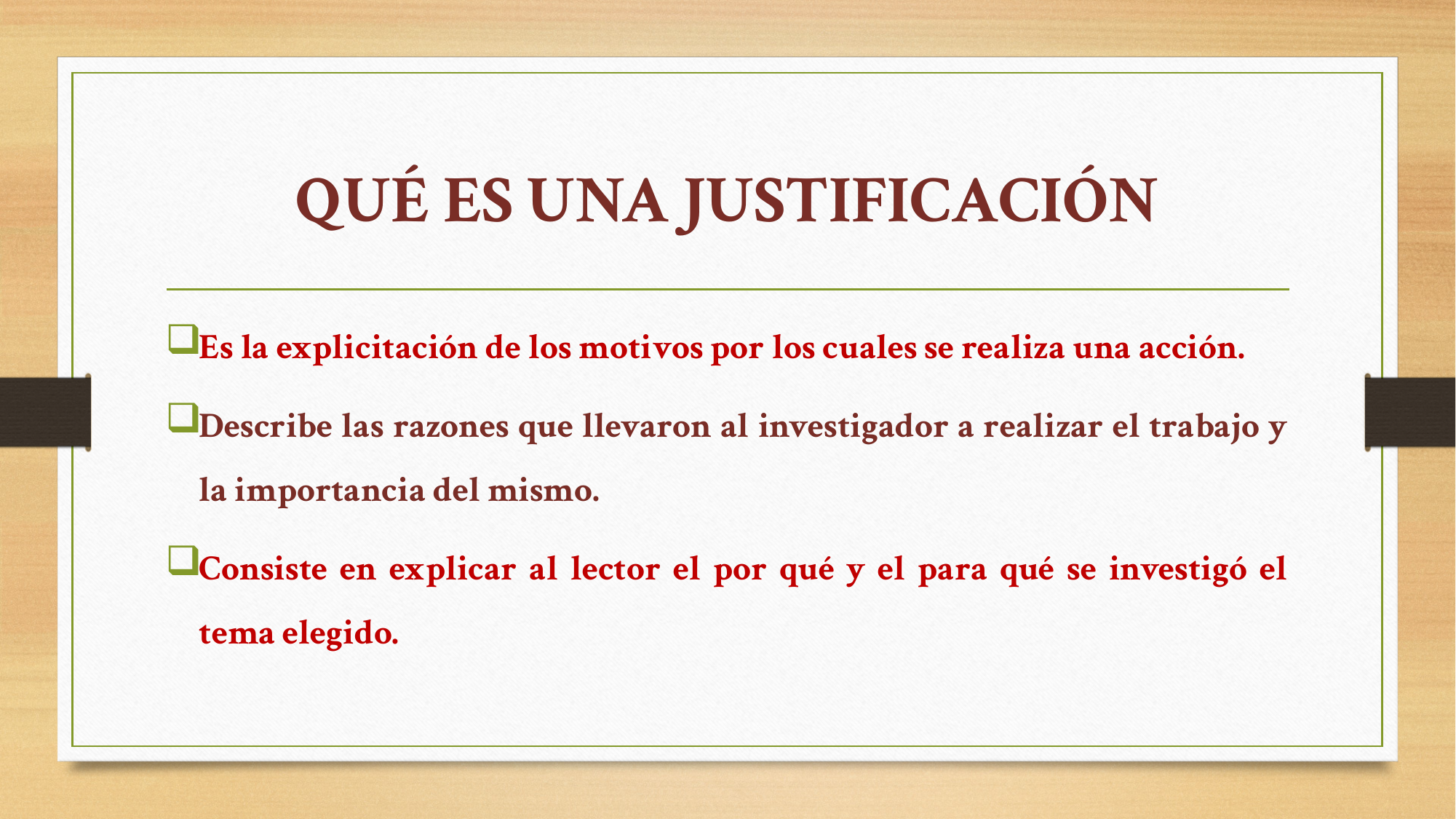

# QUÉ ES UNA JUSTIFICACIÓN
Es la explicitación de los motivos por los cuales se realiza una acción.
Describe las razones que llevaron al investigador a realizar el trabajo y la importancia del mismo.
Consiste en explicar al lector el por qué y el para qué se investigó el tema elegido.